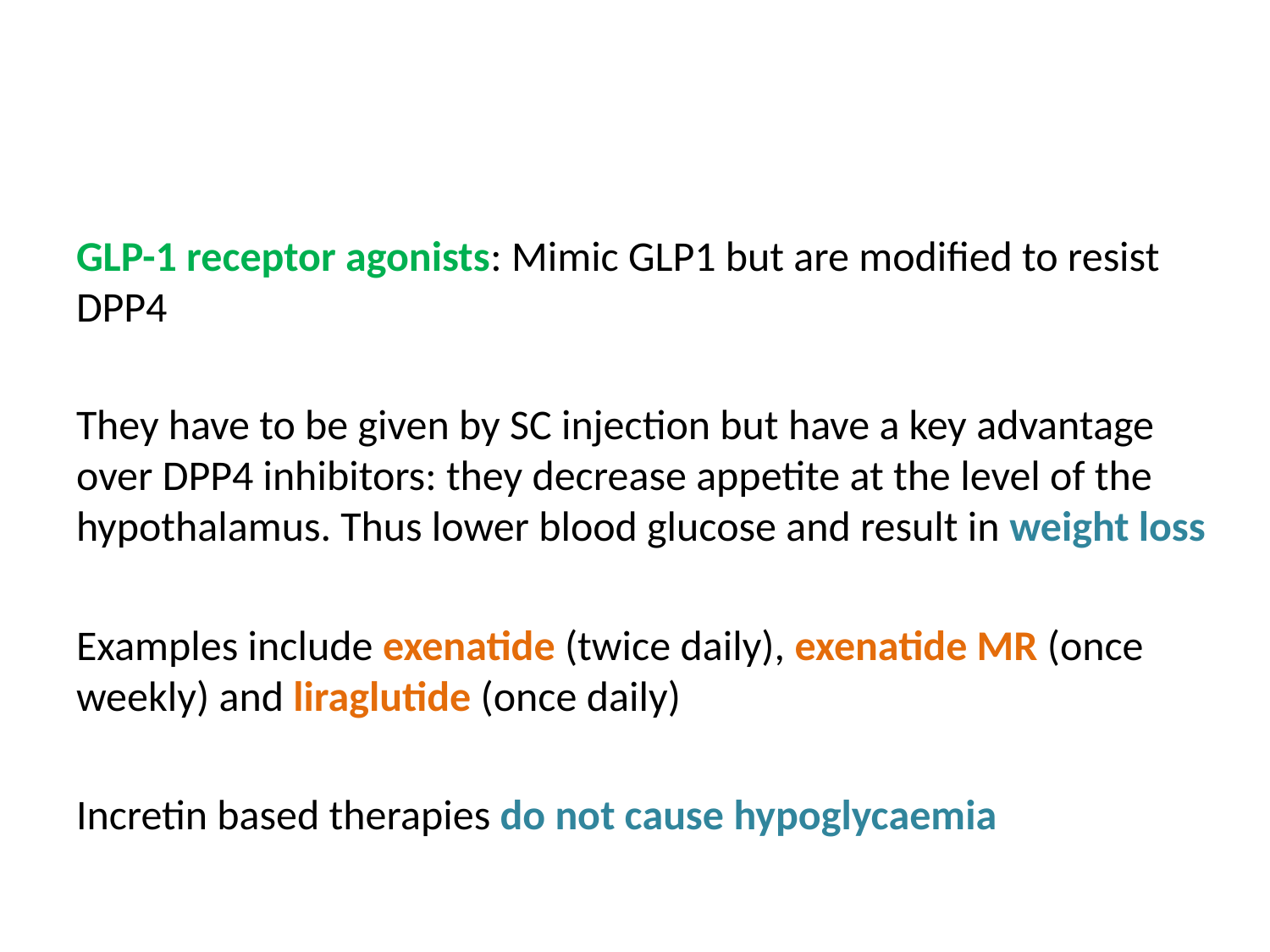

#
GLP-1 receptor agonists: Mimic GLP1 but are modified to resist DPP4

They have to be given by SC injection but have a key advantage over DPP4 inhibitors: they decrease appetite at the level of the hypothalamus. Thus lower blood glucose and result in weight loss

Examples include exenatide (twice daily), exenatide MR (once weekly) and liraglutide (once daily)

Incretin based therapies do not cause hypoglycaemia